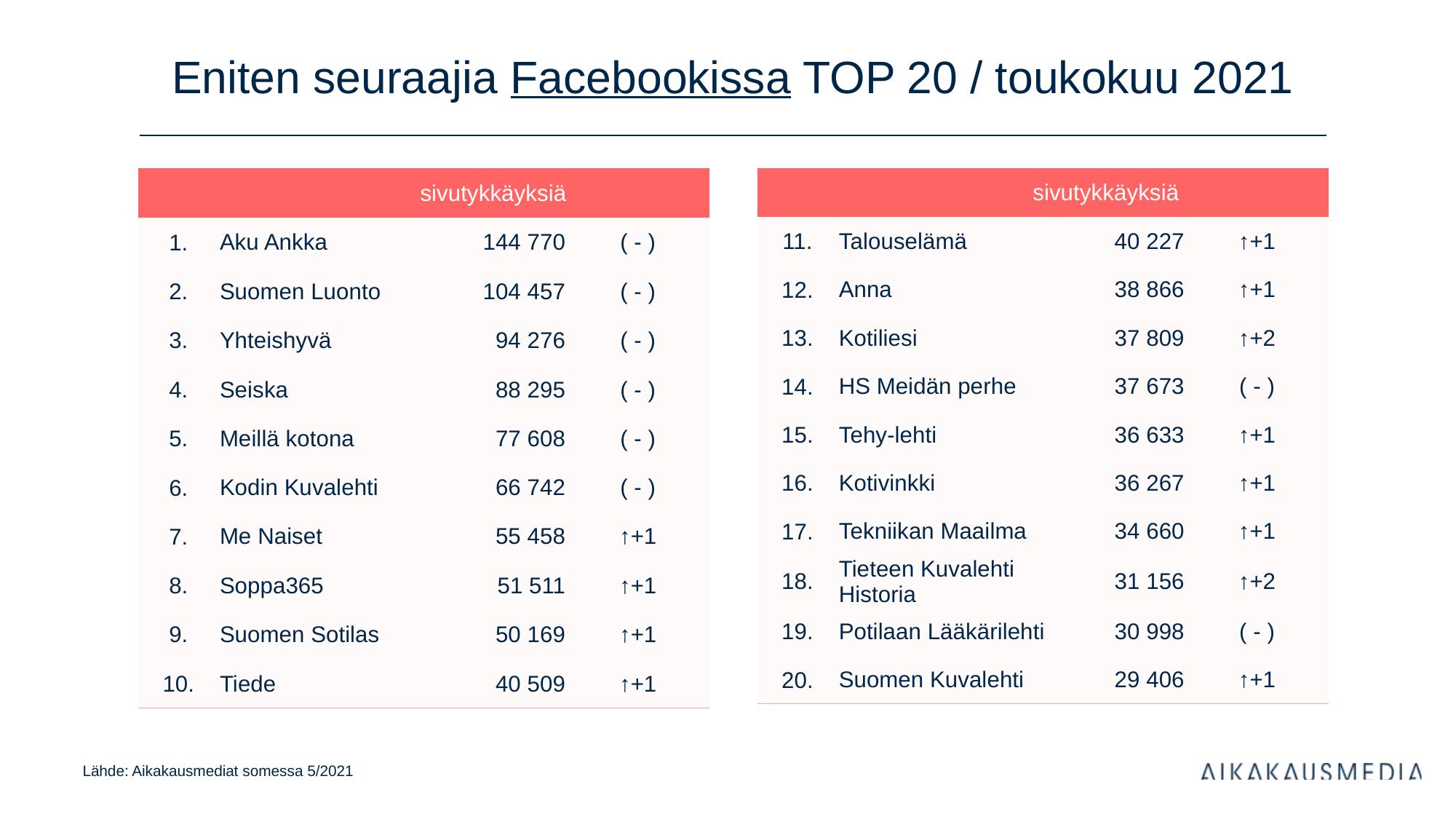

# Eniten seuraajia Facebookissa TOP 20 / toukokuu 2021
| sivutykkäyksiä |  | seuraajia |  |
| --- | --- | --- | --- |
| 1. | Aku Ankka | 144 770 | ( - ) |
| 2. | Suomen Luonto | 104 457 | ( - ) |
| 3. | Yhteishyvä | 94 276 | ( - ) |
| 4. | Seiska | 88 295 | ( - ) |
| 5. | Meillä kotona | 77 608 | ( - ) |
| 6. | Kodin Kuvalehti | 66 742 | ( - ) |
| 7. | Me Naiset | 55 458 | ↑+1 |
| 8. | Soppa365 | 51 511 | ↑+1 |
| 9. | Suomen Sotilas | 50 169 | ↑+1 |
| 10. | Tiede | 40 509 | ↑+1 |
| sivutykkäyksiä |  | seuraajia |  |
| --- | --- | --- | --- |
| 11. | Talouselämä | 40 227 | ↑+1 |
| 12. | Anna | 38 866 | ↑+1 |
| 13. | Kotiliesi | 37 809 | ↑+2 |
| 14. | HS Meidän perhe | 37 673 | ( - ) |
| 15. | Tehy-lehti | 36 633 | ↑+1 |
| 16. | Kotivinkki | 36 267 | ↑+1 |
| 17. | Tekniikan Maailma | 34 660 | ↑+1 |
| 18. | Tieteen Kuvalehti Historia | 31 156 | ↑+2 |
| 19. | Potilaan Lääkärilehti | 30 998 | ( - ) |
| 20. | Suomen Kuvalehti | 29 406 | ↑+1 |